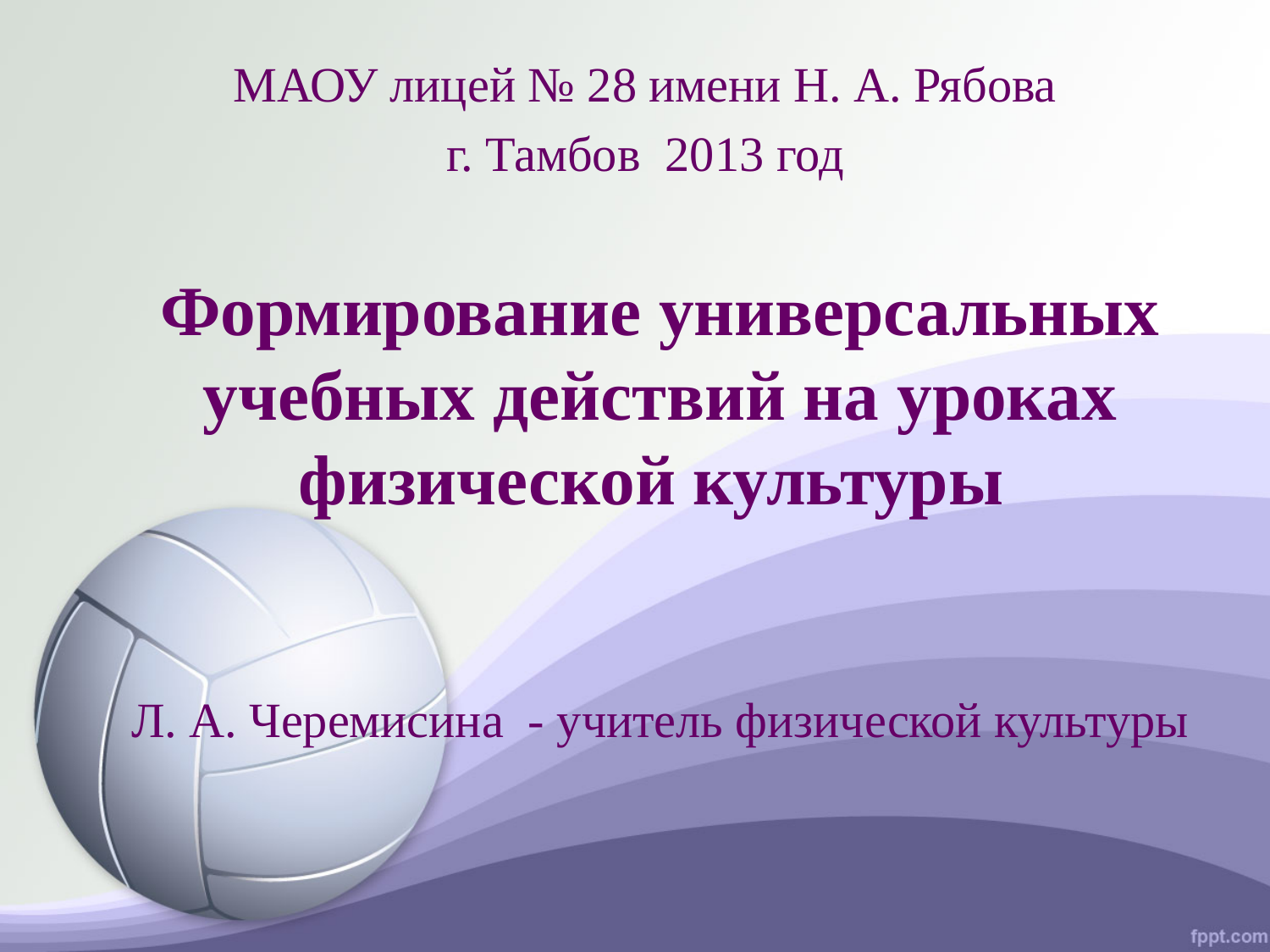

МАОУ лицей № 28 имени Н. А. Рябова
г. Тамбов  2013 год
# Формирование универсальных учебных действий на уроках физической культуры Л. А. Черемисина  - учитель физической культуры